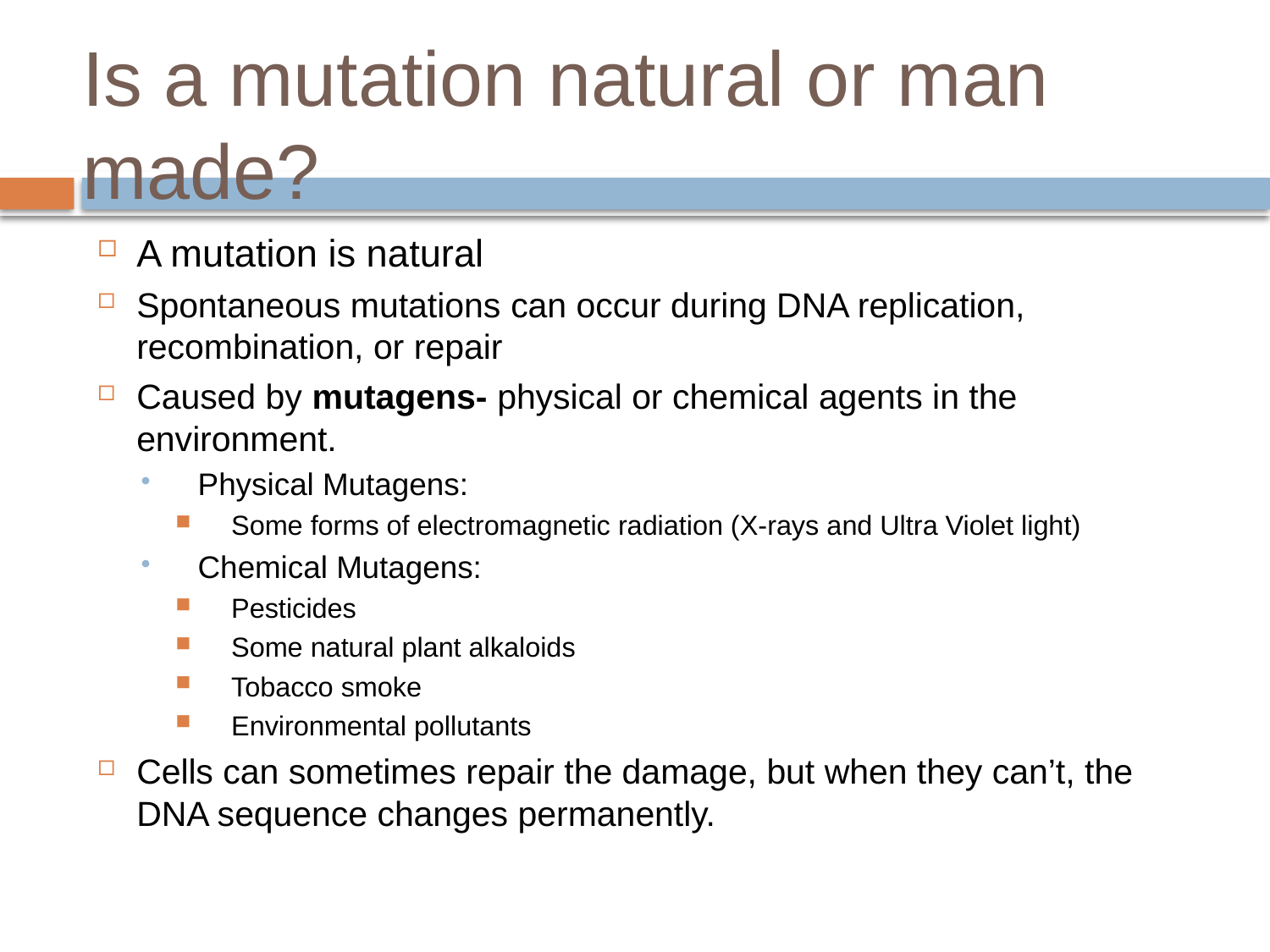

# Is a mutation natural or man made?
A mutation is natural
Spontaneous mutations can occur during DNA replication, recombination, or repair
Caused by mutagens- physical or chemical agents in the environment.
Physical Mutagens:
Some forms of electromagnetic radiation (X-rays and Ultra Violet light)
Chemical Mutagens:
Pesticides
Some natural plant alkaloids
Tobacco smoke
Environmental pollutants
Cells can sometimes repair the damage, but when they can’t, the DNA sequence changes permanently.